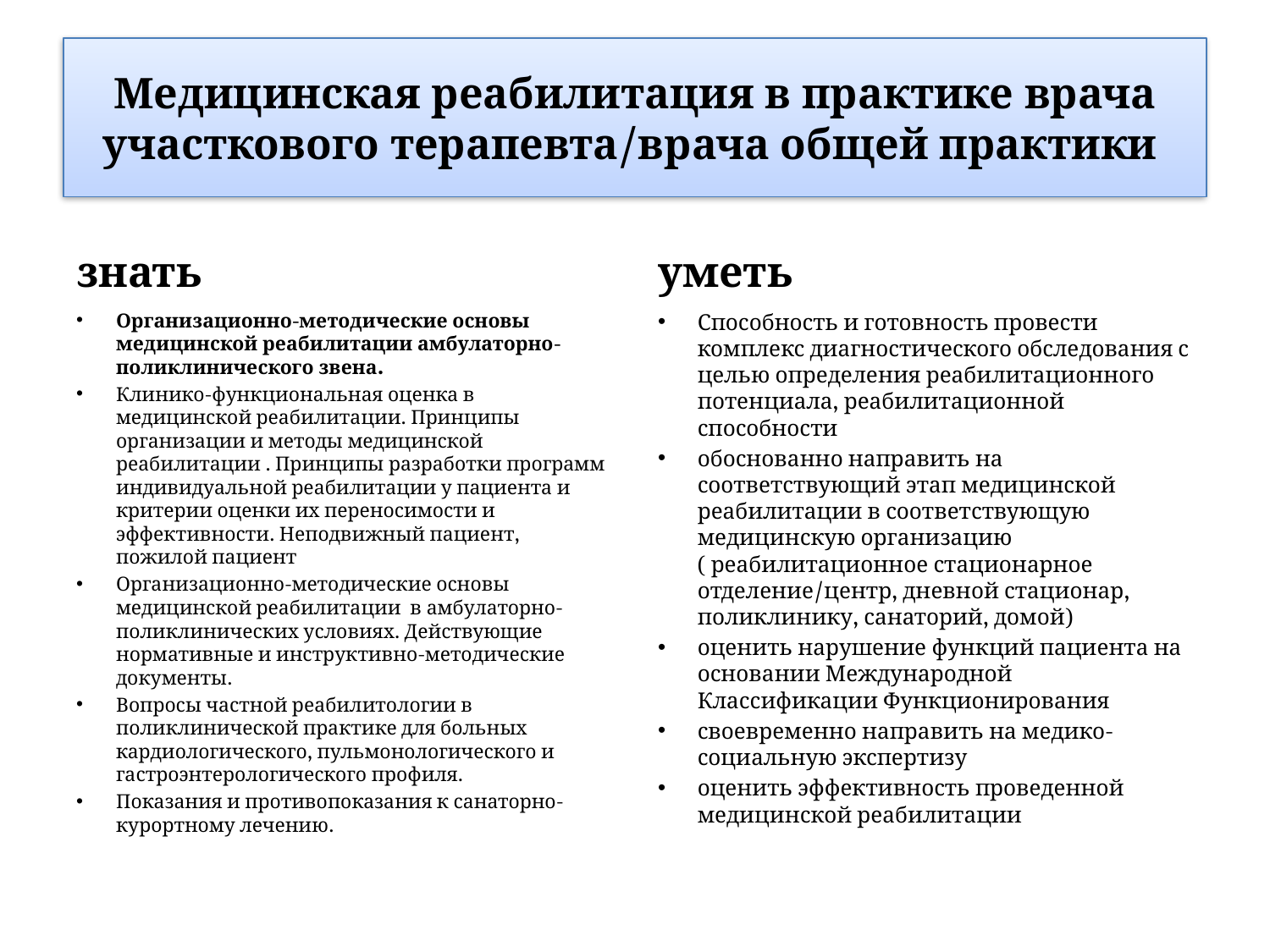

# Медицинская реабилитация в практике врача участкового терапевта/врача общей практики
знать
уметь
Организационно-методические основы медицинской реабилитации амбулаторно-поликлинического звена.
Клинико-функциональная оценка в медицинской реабилитации. Принципы организации и методы медицинской реабилитации . Принципы разработки программ индивидуальной реабилитации у пациента и критерии оценки их переносимости и эффективности. Неподвижный пациент, пожилой пациент
Организационно-методические основы медицинской реабилитации  в амбулаторно-поликлинических условиях. Действующие нормативные и инструктивно-методические документы.
Вопросы частной реабилитологии в поликлинической практике для больных кардиологического, пульмонологического и гастроэнтерологического профиля.
Показания и противопоказания к санаторно-курортному лечению.

Способность и готовность провести комплекс диагностического обследования с целью определения реабилитационного потенциала, реабилитационной способности
обоснованно направить на соответствующий этап медицинской реабилитации в соответствующую медицинскую организацию ( реабилитационное стационарное отделение/центр, дневной стационар, поликлинику, санаторий, домой)
оценить нарушение функций пациента на основании Международной Классификации Функционирования
своевременно направить на медико-социальную экспертизу
оценить эффективность проведенной медицинской реабилитации